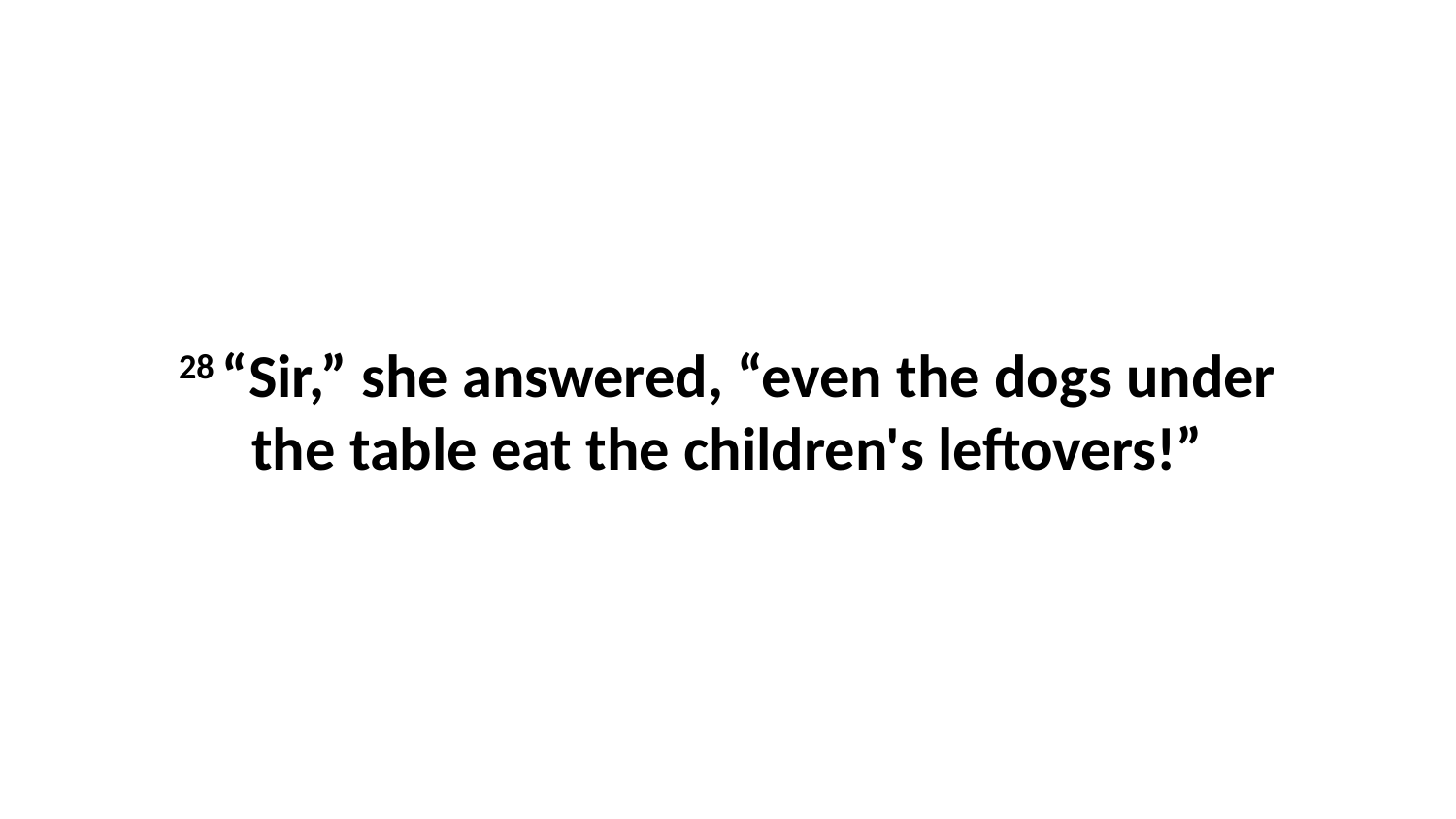

28 “Sir,” she answered, “even the dogs under the table eat the children's leftovers!”